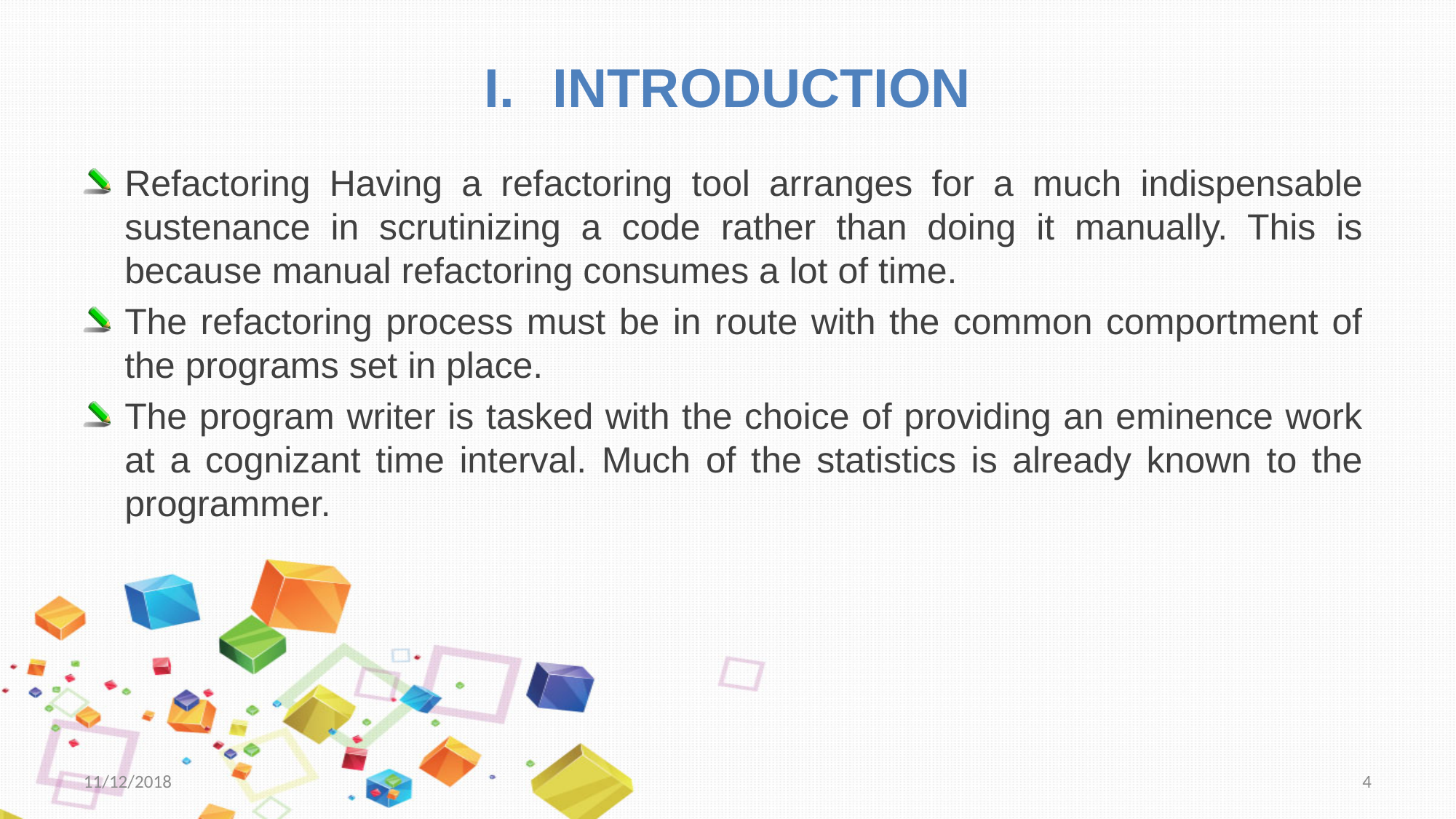

# INTRODUCTION
Refactoring Having a refactoring tool arranges for a much indispensable sustenance in scrutinizing a code rather than doing it manually. This is because manual refactoring consumes a lot of time.
The refactoring process must be in route with the common comportment of the programs set in place.
The program writer is tasked with the choice of providing an eminence work at a cognizant time interval. Much of the statistics is already known to the programmer.

11/12/2018
4